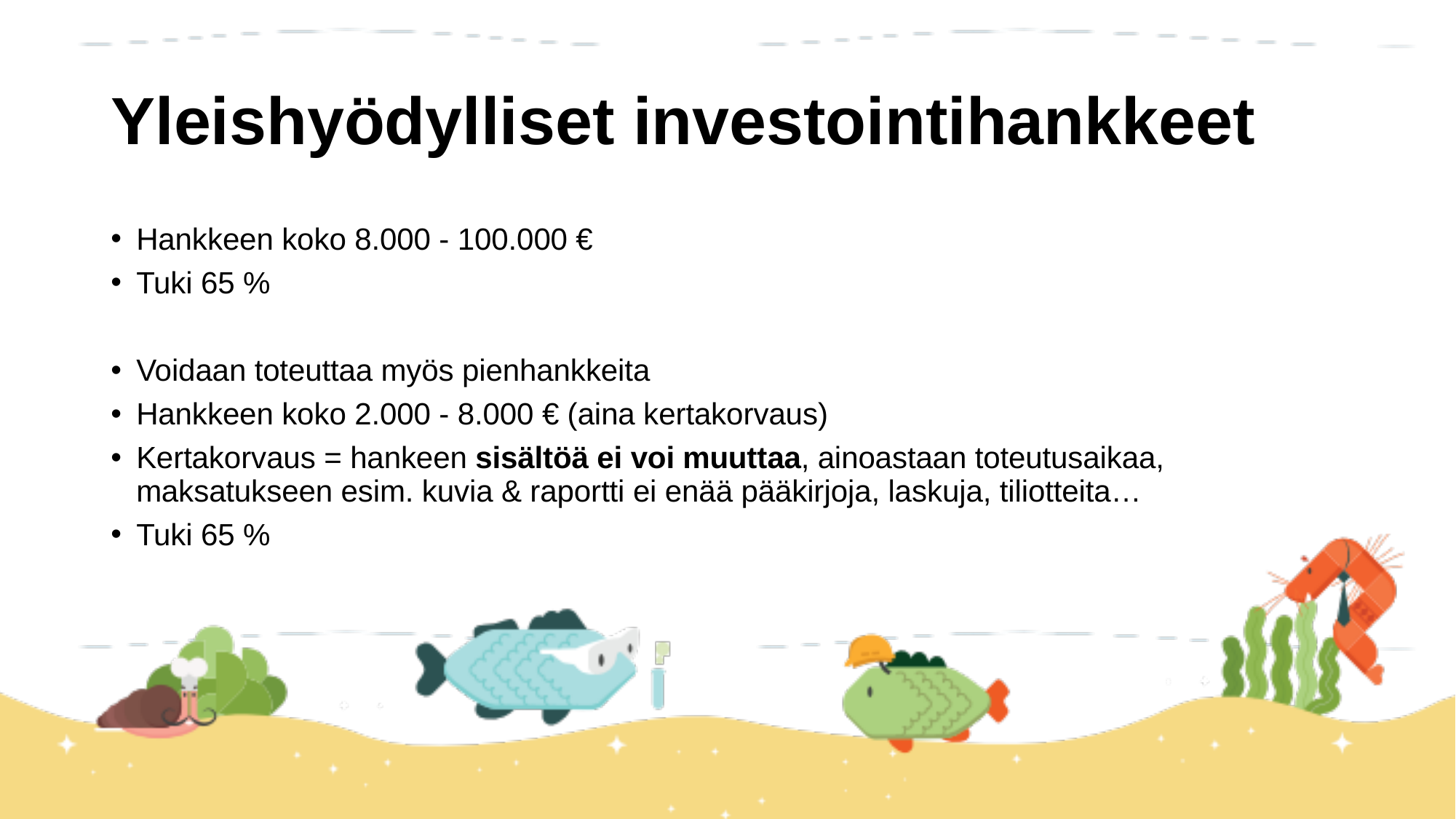

# Yleishyödylliset investointihankkeet
Hankkeen koko 8.000 - 100.000 €
Tuki 65 %

Voidaan toteuttaa myös pienhankkeita
Hankkeen koko 2.000 - 8.000 € (aina kertakorvaus)
Kertakorvaus = hankeen sisältöä ei voi muuttaa, ainoastaan toteutusaikaa, maksatukseen esim. kuvia & raportti ei enää pääkirjoja, laskuja, tiliotteita…
Tuki 65 %